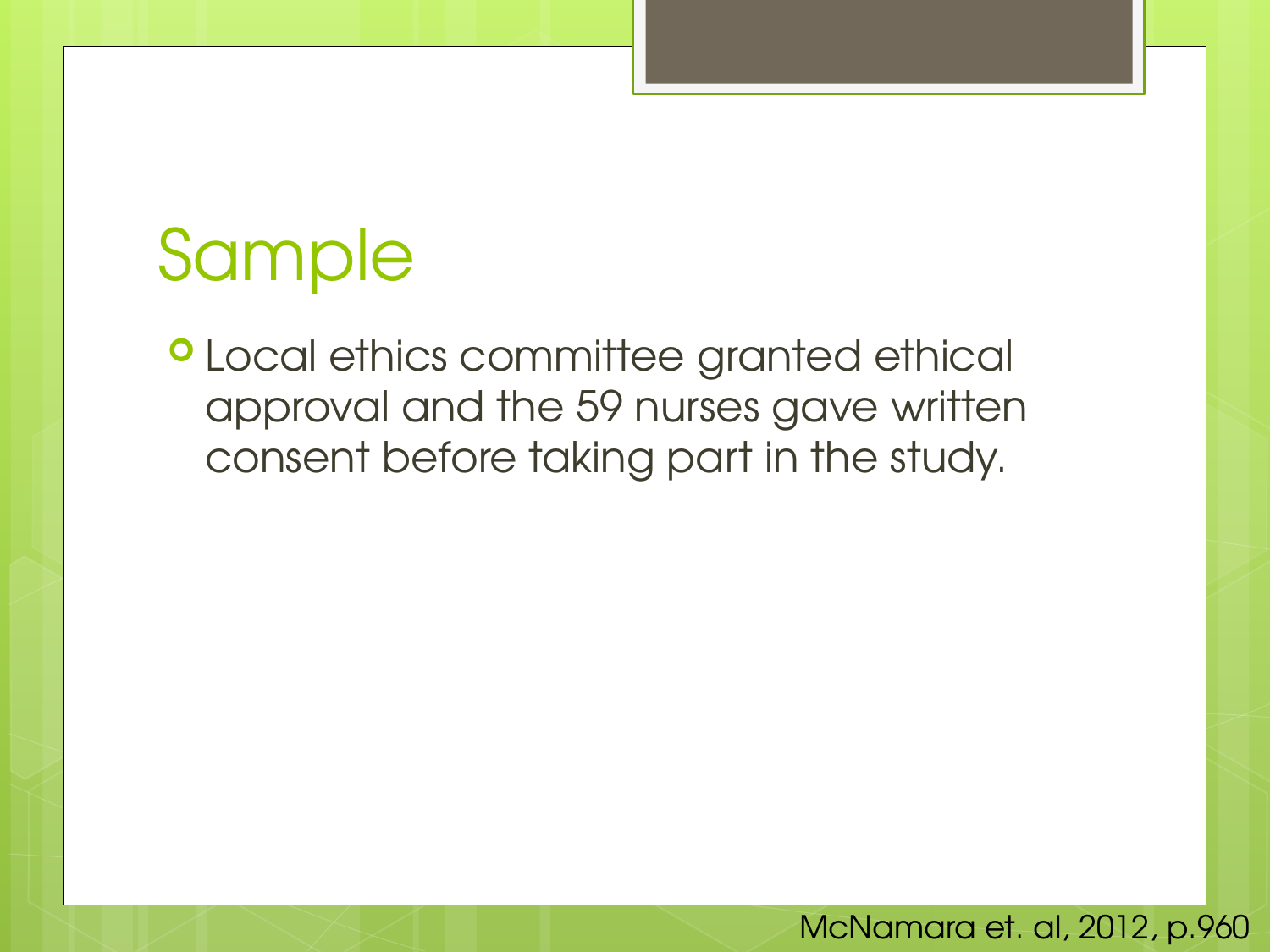

# Sample
Local ethics committee granted ethical approval and the 59 nurses gave written consent before taking part in the study.
McNamara et. al, 2012, p.960